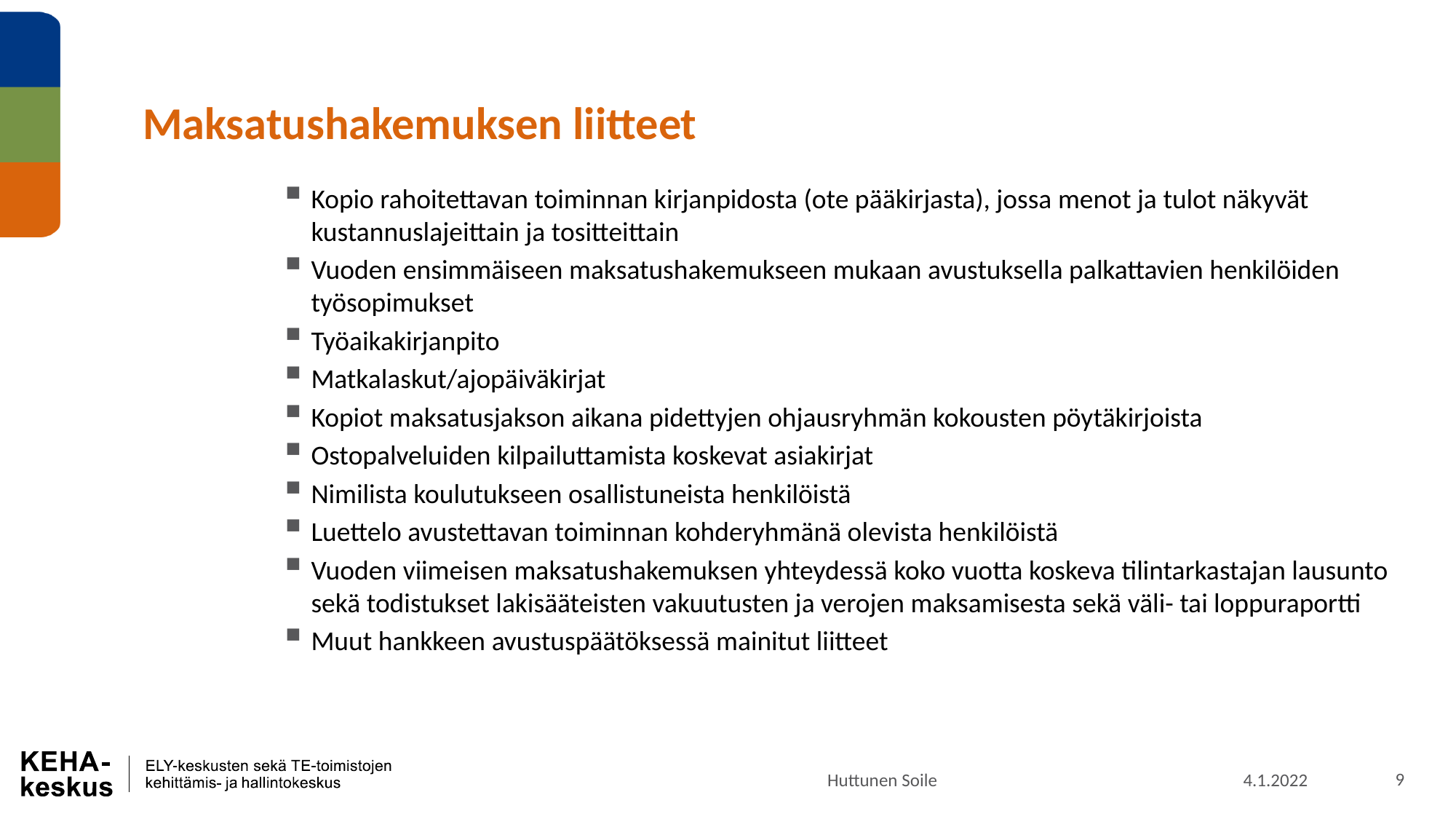

# Maksatushakemuksen liitteet
Kopio rahoitettavan toiminnan kirjanpidosta (ote pääkirjasta), jossa menot ja tulot näkyvät kustannuslajeittain ja tositteittain
Vuoden ensimmäiseen maksatushakemukseen mukaan avustuksella palkattavien henkilöiden työsopimukset
Työaikakirjanpito
Matkalaskut/ajopäiväkirjat
Kopiot maksatusjakson aikana pidettyjen ohjausryhmän kokousten pöytäkirjoista
Ostopalveluiden kilpailuttamista koskevat asiakirjat
Nimilista koulutukseen osallistuneista henkilöistä
Luettelo avustettavan toiminnan kohderyhmänä olevista henkilöistä
Vuoden viimeisen maksatushakemuksen yhteydessä koko vuotta koskeva tilintarkastajan lausunto sekä todistukset lakisääteisten vakuutusten ja verojen maksamisesta sekä väli- tai loppuraportti
Muut hankkeen avustuspäätöksessä mainitut liitteet

Huttunen Soile
4.1.2022